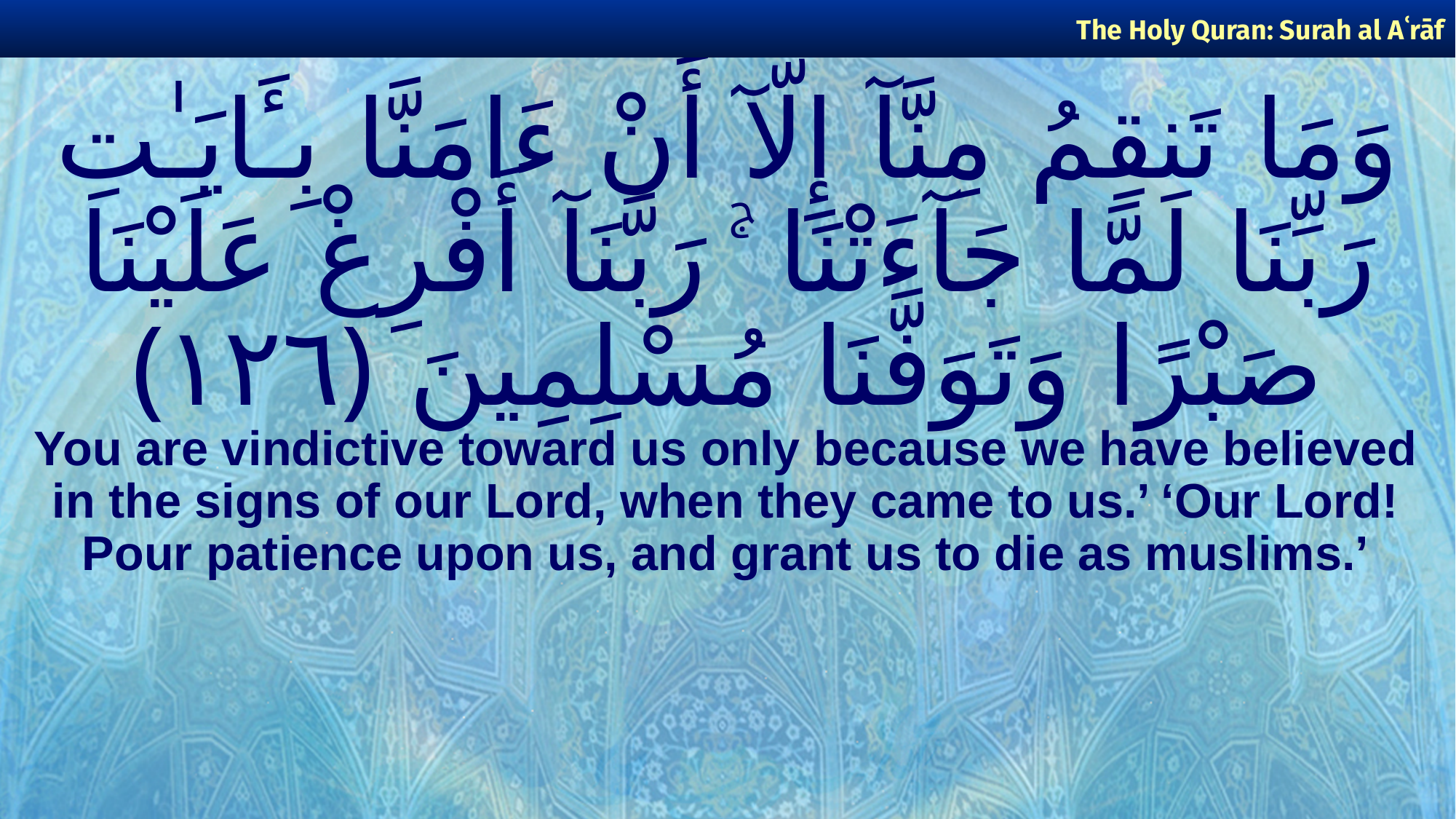

The Holy Quran: Surah al­ Aʿrāf
# وَمَا تَنقِمُ مِنَّآ إِلَّآ أَنْ ءَامَنَّا بِـَٔايَـٰتِ رَبِّنَا لَمَّا جَآءَتْنَا ۚ رَبَّنَآ أَفْرِغْ عَلَيْنَا صَبْرًا وَتَوَفَّنَا مُسْلِمِينَ ﴿١٢٦﴾
You are vindictive toward us only because we have believed in the signs of our Lord, when they came to us.’ ‘Our Lord! Pour patience upon us, and grant us to die as muslims.’